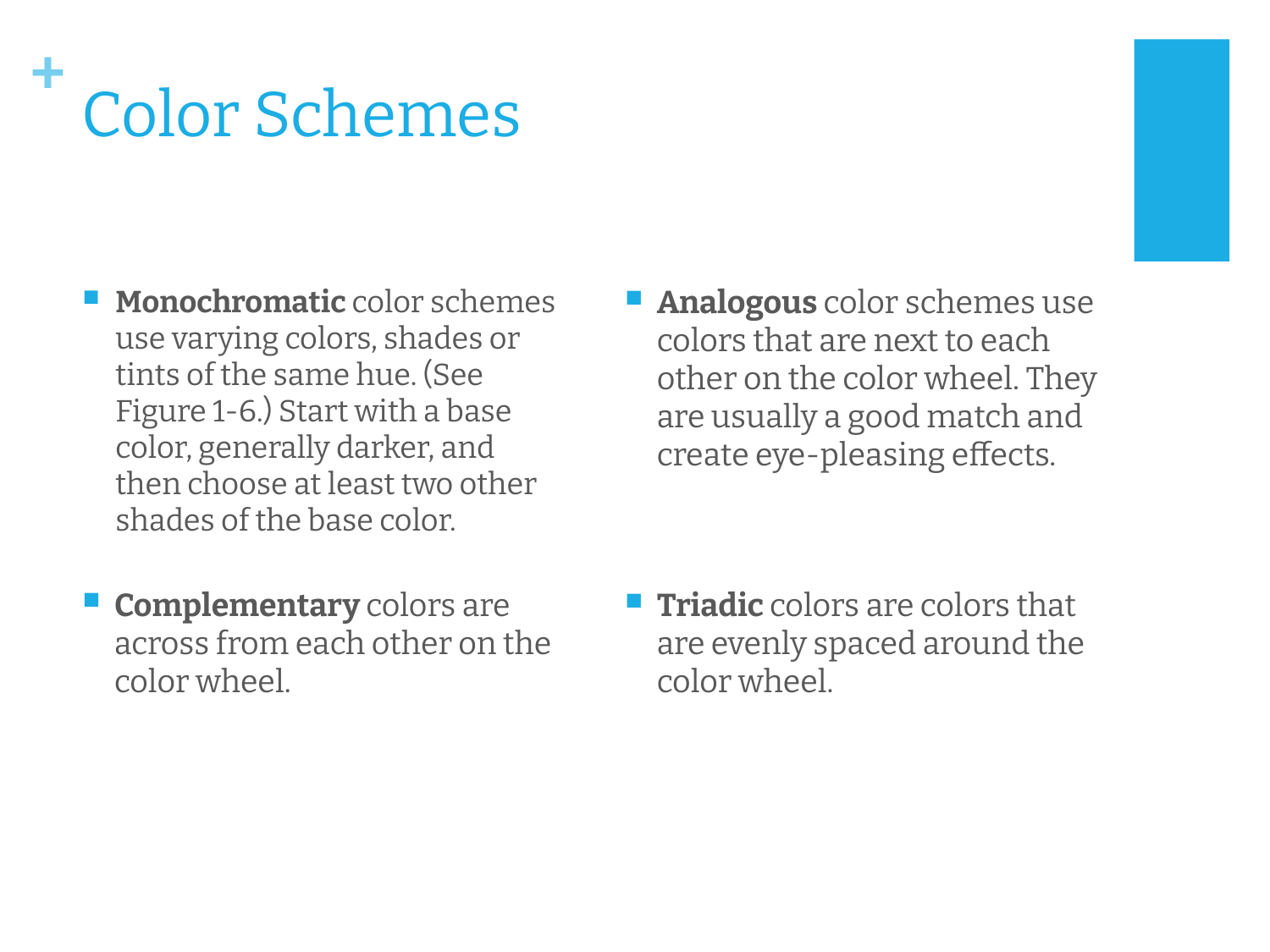

# Color Schemes
Monochromatic color schemes use varying colors, shades or tints of the same hue. (See Figure 1-6.) Start with a base color, generally darker, and then choose at least two other shades of the base color.
Analogous color schemes use colors that are next to each other on the color wheel. They are usually a good match and create eye-pleasing effects.
Complementary colors are across from each other on the color wheel.
Triadic colors are colors that are evenly spaced around the color wheel.